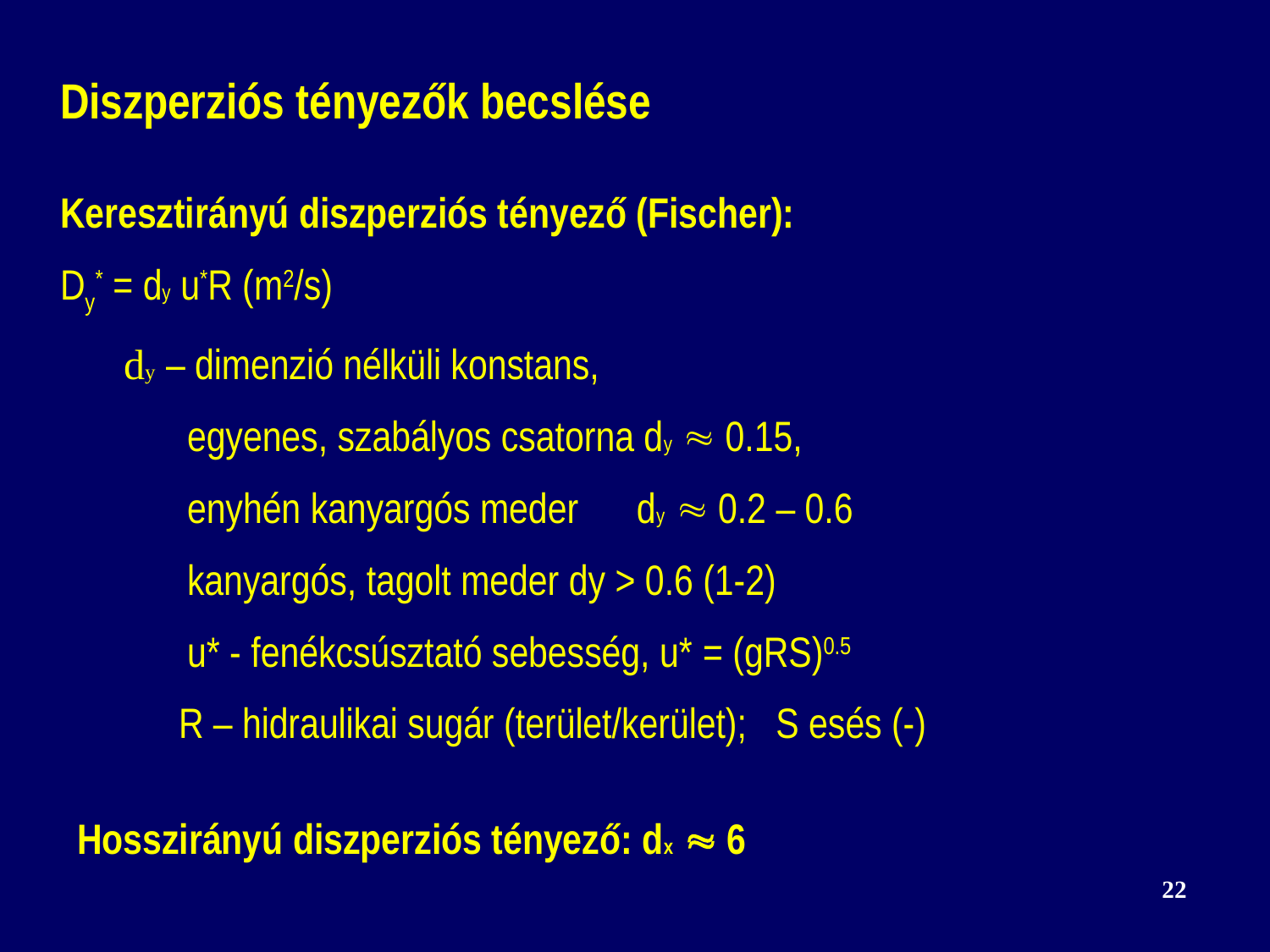

Diszperziós tényezők becslése
Keresztirányú diszperziós tényező (Fischer):
Dy* = dy u*R (m2/s)
dy – dimenzió nélküli konstans,
egyenes, szabályos csatorna dy ≈ 0.15,
enyhén kanyargós meder      dy ≈ 0.2 – 0.6
kanyargós, tagolt meder dy > 0.6 (1-2)
u* - fenékcsúsztató sebesség, u* = (gRS)0.5
          R – hidraulikai sugár (terület/kerület);   S esés (-)
Hosszirányú diszperziós tényező: dx ≈ 6
22